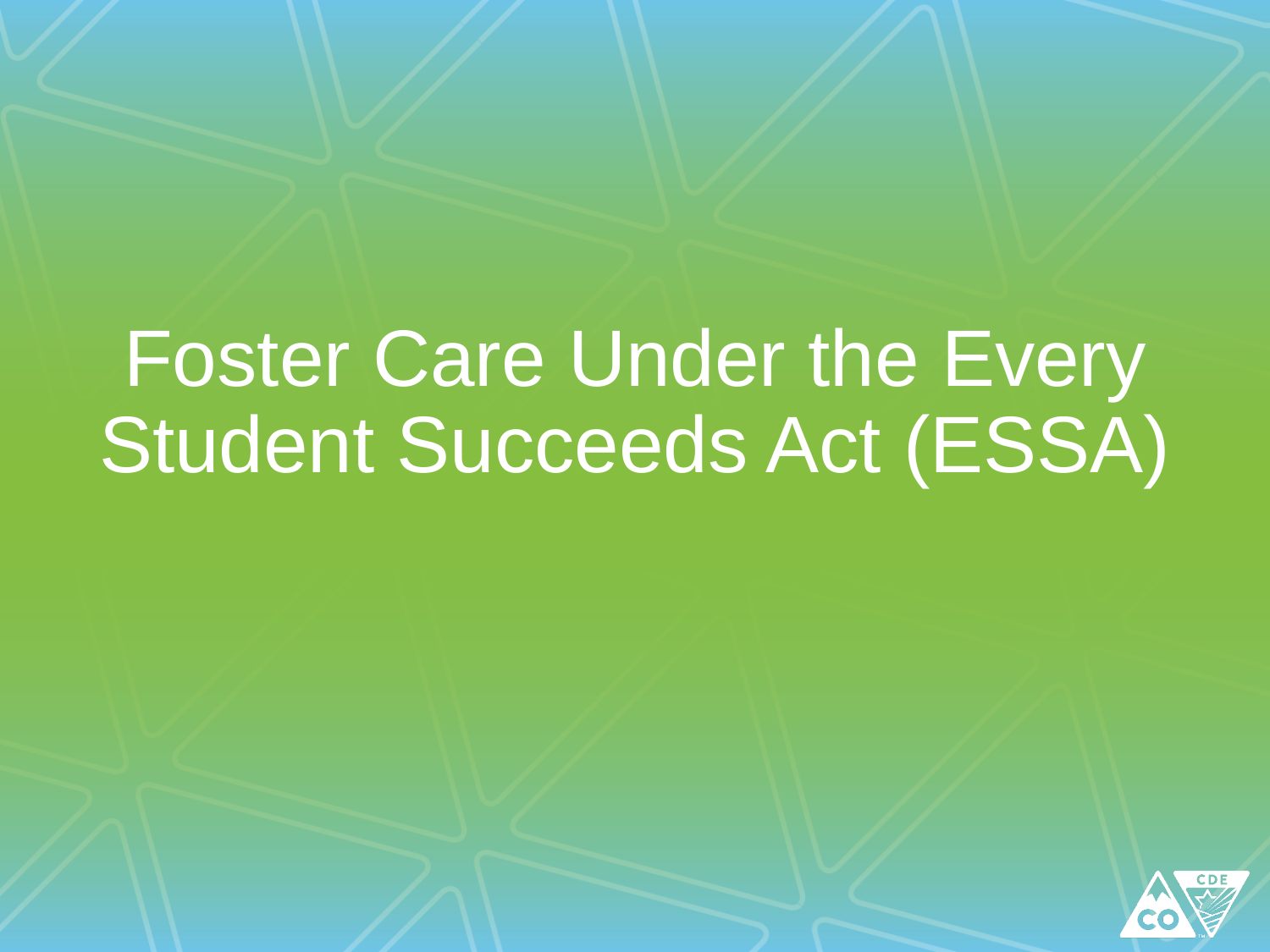

# Foster Care Under the Every Student Succeeds Act (ESSA)